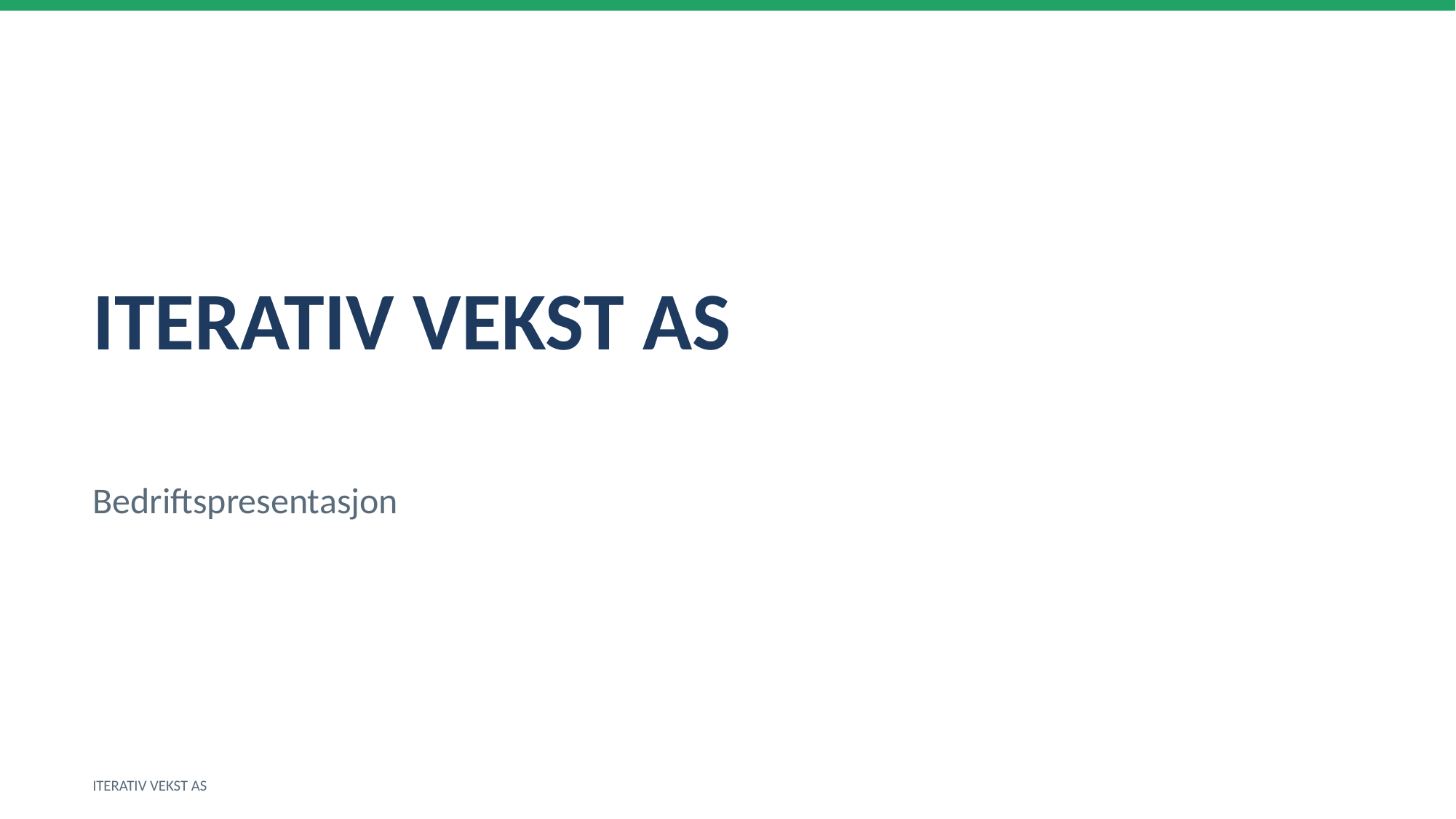

ITERATIV VEKST AS
Bedriftspresentasjon
ITERATIV VEKST AS